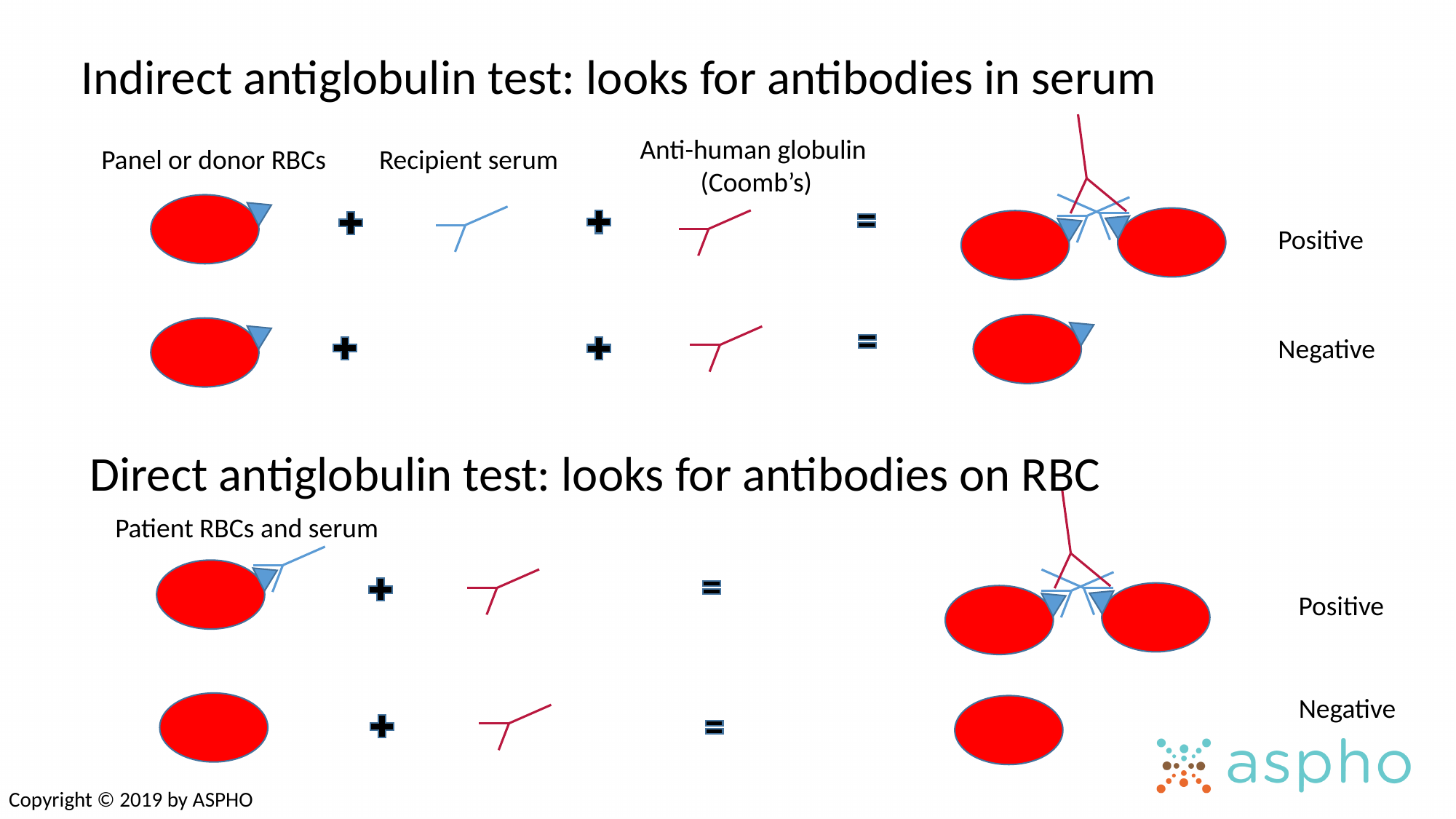

# Indirect antiglobulin test: looks for antibodies in serum
Anti-human globulin
(Coomb’s)

Panel or donor RBCs
Recipient serum

Positive

Negative

Direct antiglobulin test: looks for antibodies on RBC

Patient RBCs and serum

Positive
Negative

Copyright © 2019 by ASPHO